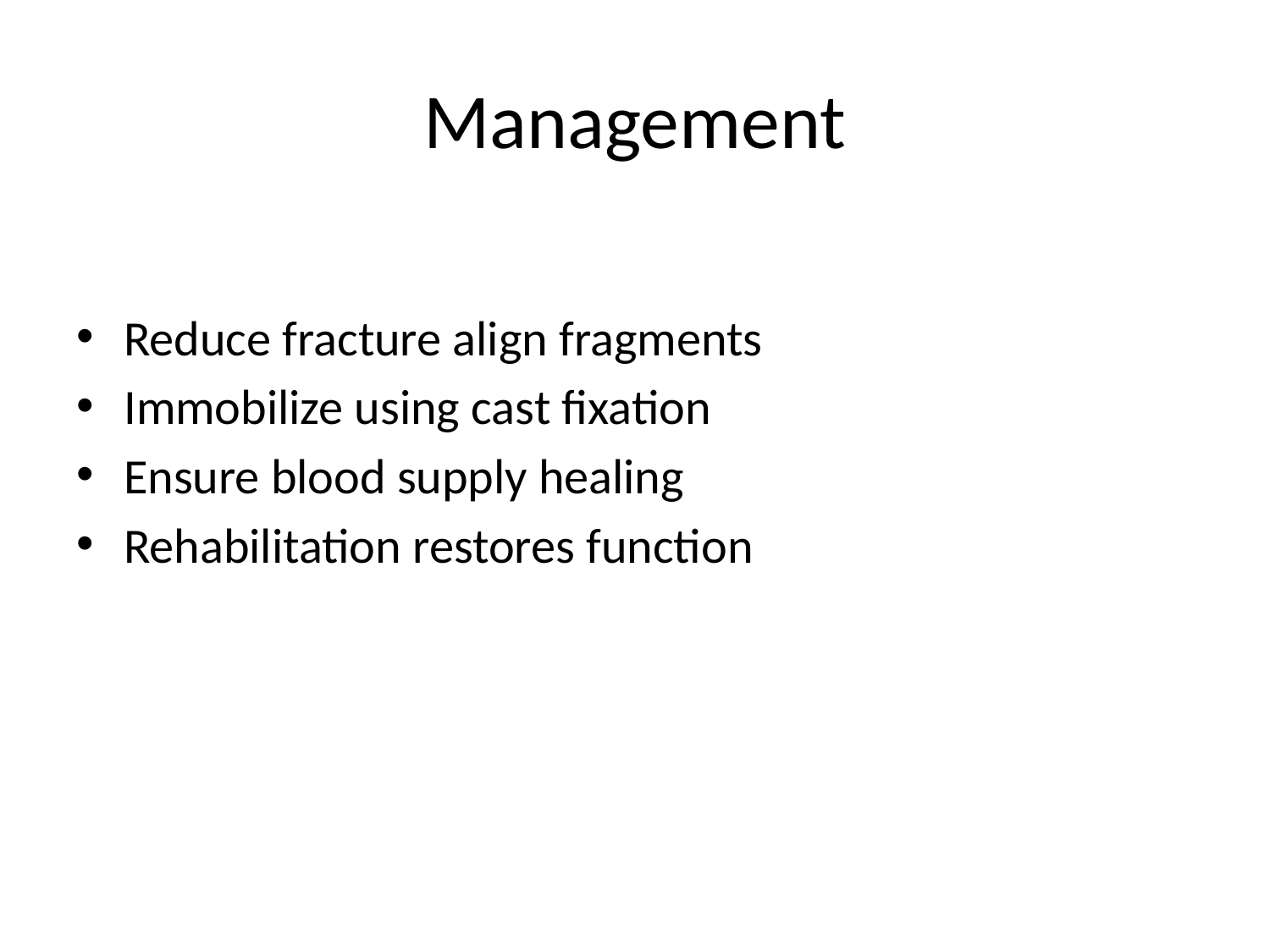

# Management

Reduce fracture align fragments
Immobilize using cast fixation
Ensure blood supply healing
Rehabilitation restores function